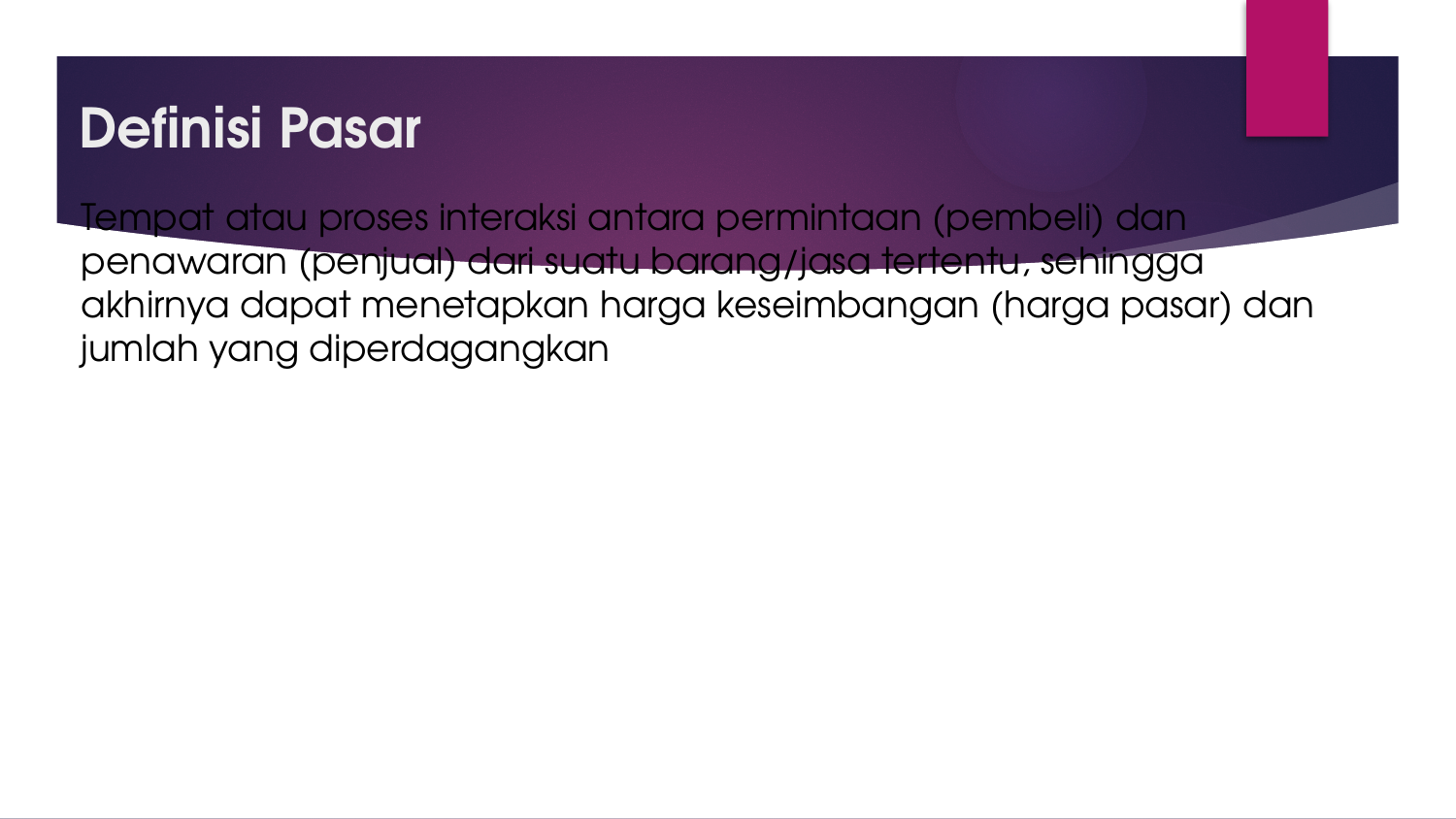

# Definisi Pasar
Tempat atau proses interaksi antara permintaan (pembeli) dan penawaran (penjual) dari suatu barang/jasa tertentu, sehingga akhirnya dapat menetapkan harga keseimbangan (harga pasar) dan jumlah yang diperdagangkan
3